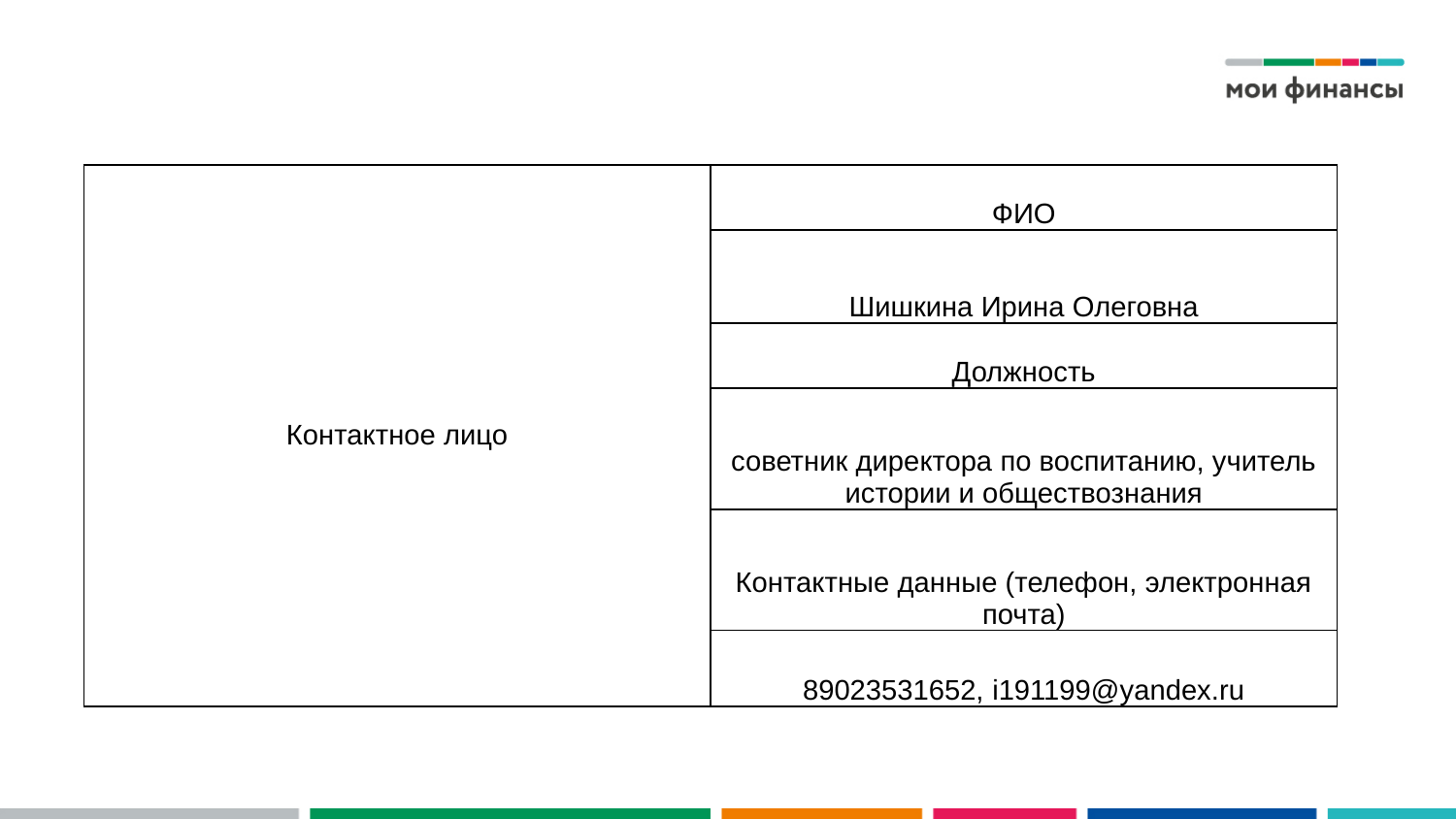

| Контактное лицо | ФИО |
| --- | --- |
|  | Шишкина Ирина Олеговна |
|  | Должность |
|  | советник директора по воспитанию, учитель истории и обществознания |
|  | Контактные данные (телефон, электронная почта) |
|  | 89023531652, i191199@yandex.ru |